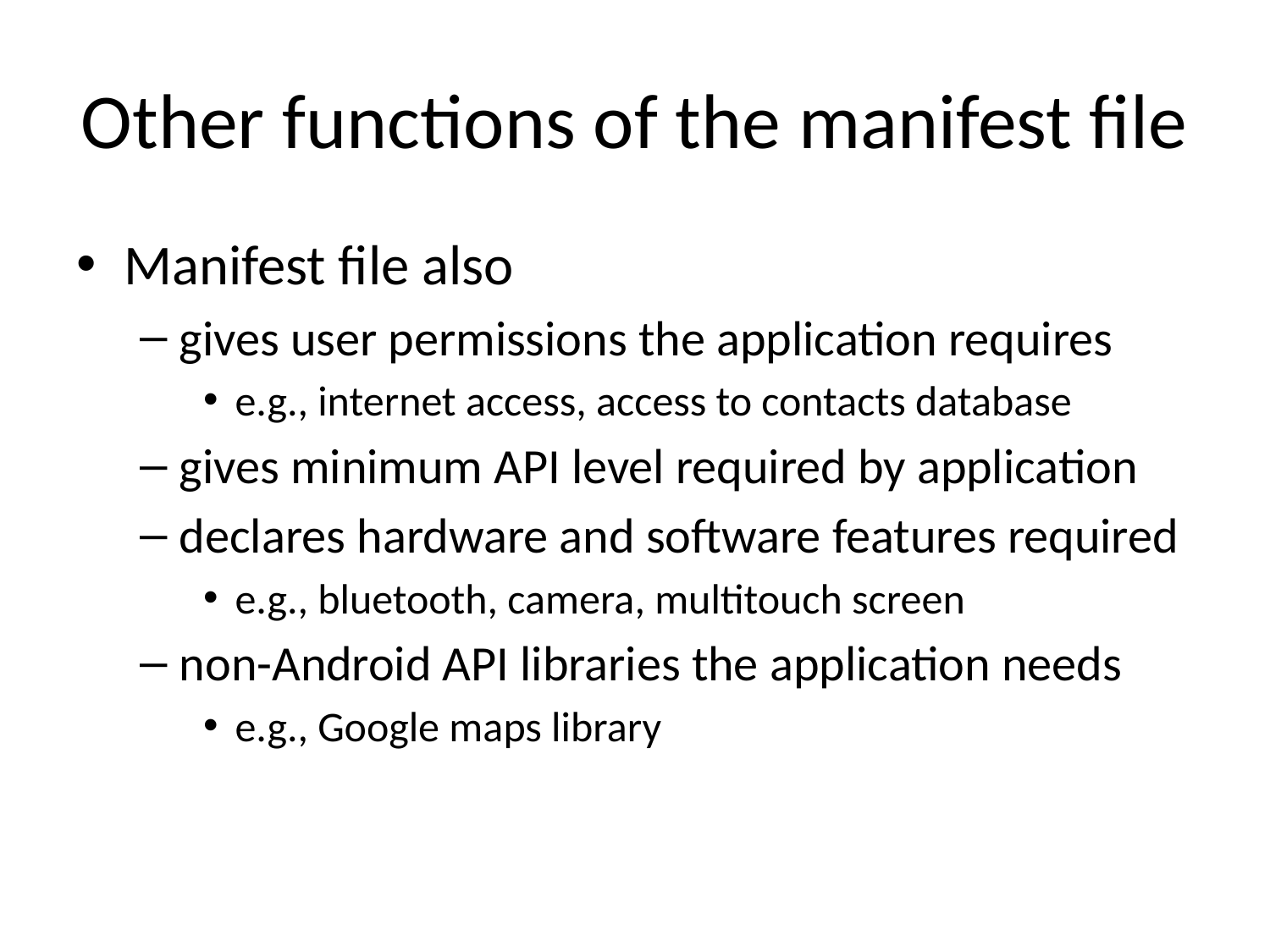

# Other functions of the manifest file
Manifest file also
gives user permissions the application requires
e.g., internet access, access to contacts database
gives minimum API level required by application
declares hardware and software features required
e.g., bluetooth, camera, multitouch screen
non-Android API libraries the application needs
e.g., Google maps library